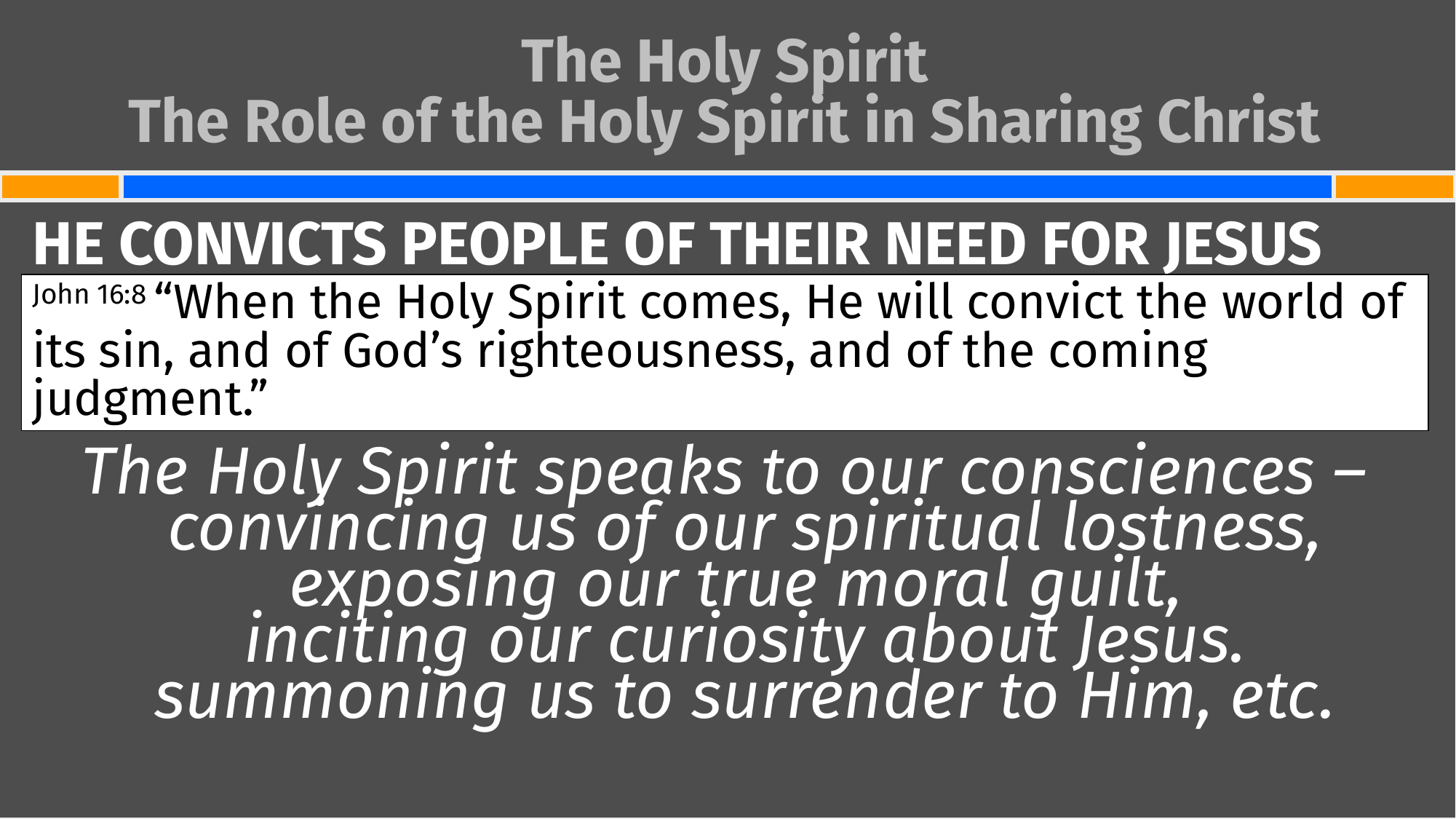

The Holy Spirit
The Role of the Holy Spirit in Sharing Christ
#

HE CONVICTS PEOPLE OF THEIR NEED FOR JESUS

The Holy Spirit speaks to our consciences – convincing us of our spiritual lostness, exposing our true moral guilt,
inciting our curiosity about Jesus. summoning us to surrender to Him, etc.
John 16:8 “When the Holy Spirit comes, He will convict the world of its sin, and of God’s righteousness, and of the coming judgment.”